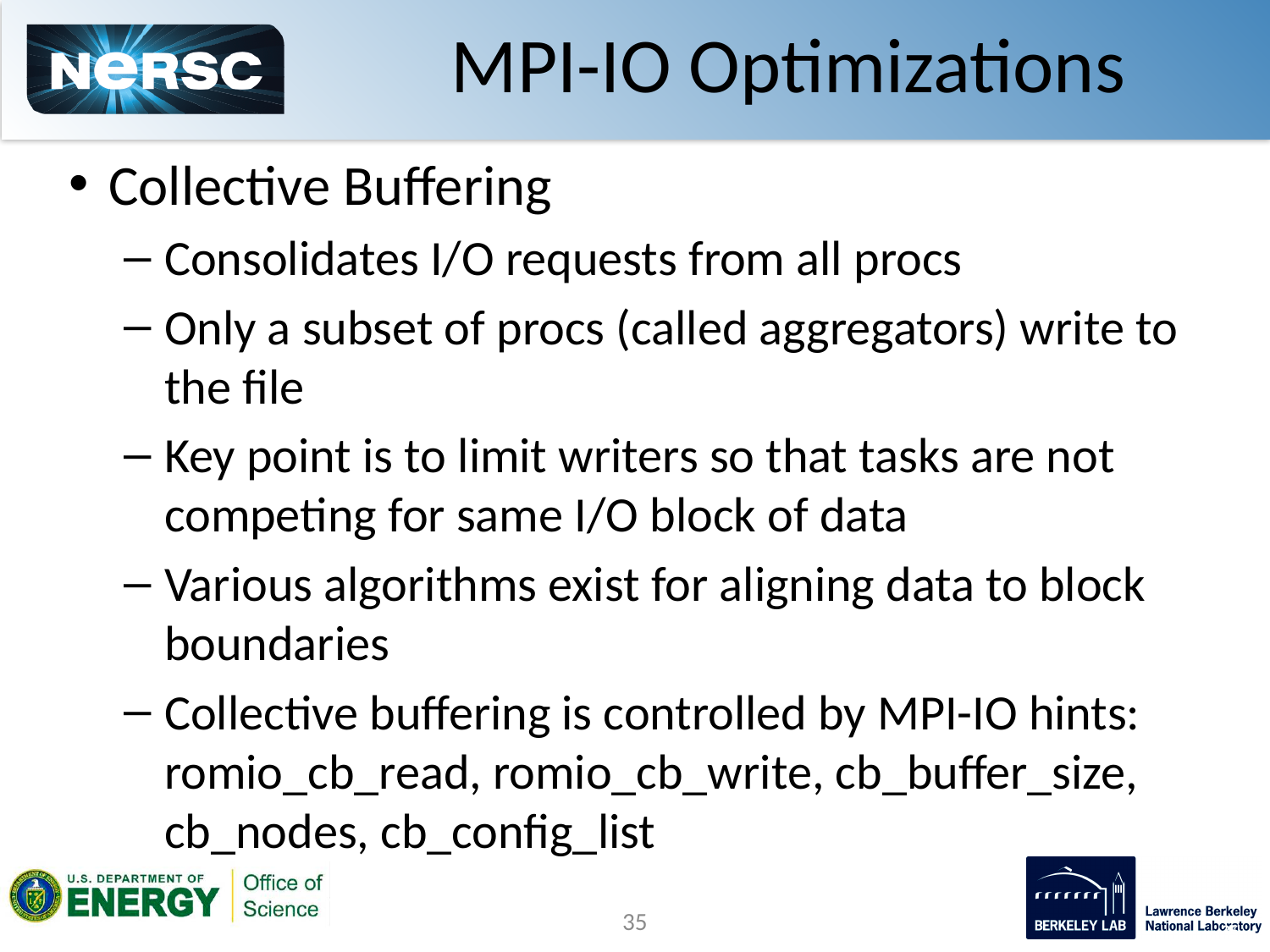

# MPI-IO Optimizations
Collective Buffering
Consolidates I/O requests from all procs
Only a subset of procs (called aggregators) write to the file
Key point is to limit writers so that tasks are not competing for same I/O block of data
Various algorithms exist for aligning data to block boundaries
Collective buffering is controlled by MPI-IO hints: romio_cb_read, romio_cb_write, cb_buffer_size, cb_nodes, cb_config_list
35